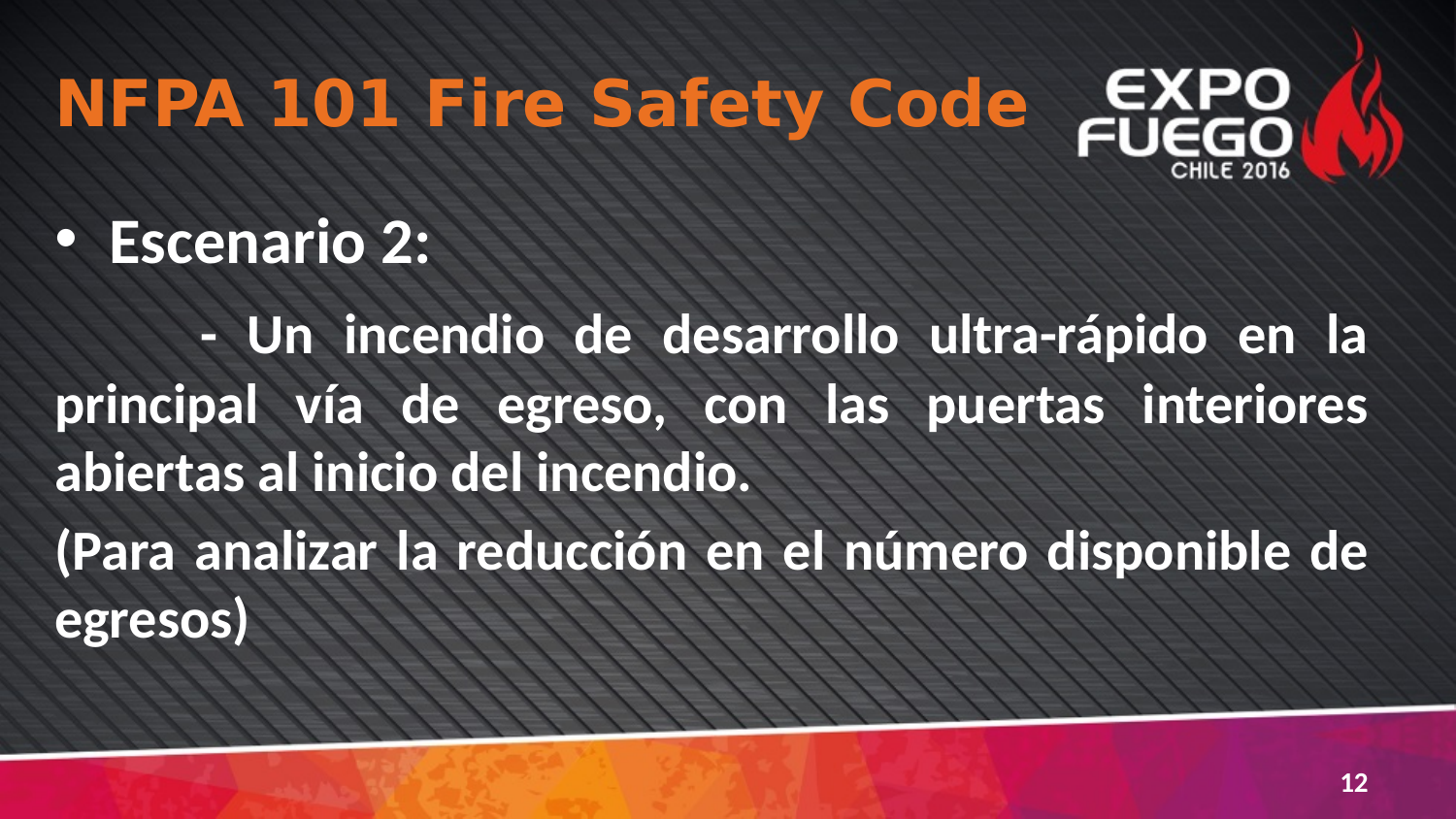

# NFPA 101 Fire Safety Code
Escenario 2:
	- Un incendio de desarrollo ultra-rápido en la principal vía de egreso, con las puertas interiores abiertas al inicio del incendio.
(Para analizar la reducción en el número disponible de egresos)
12